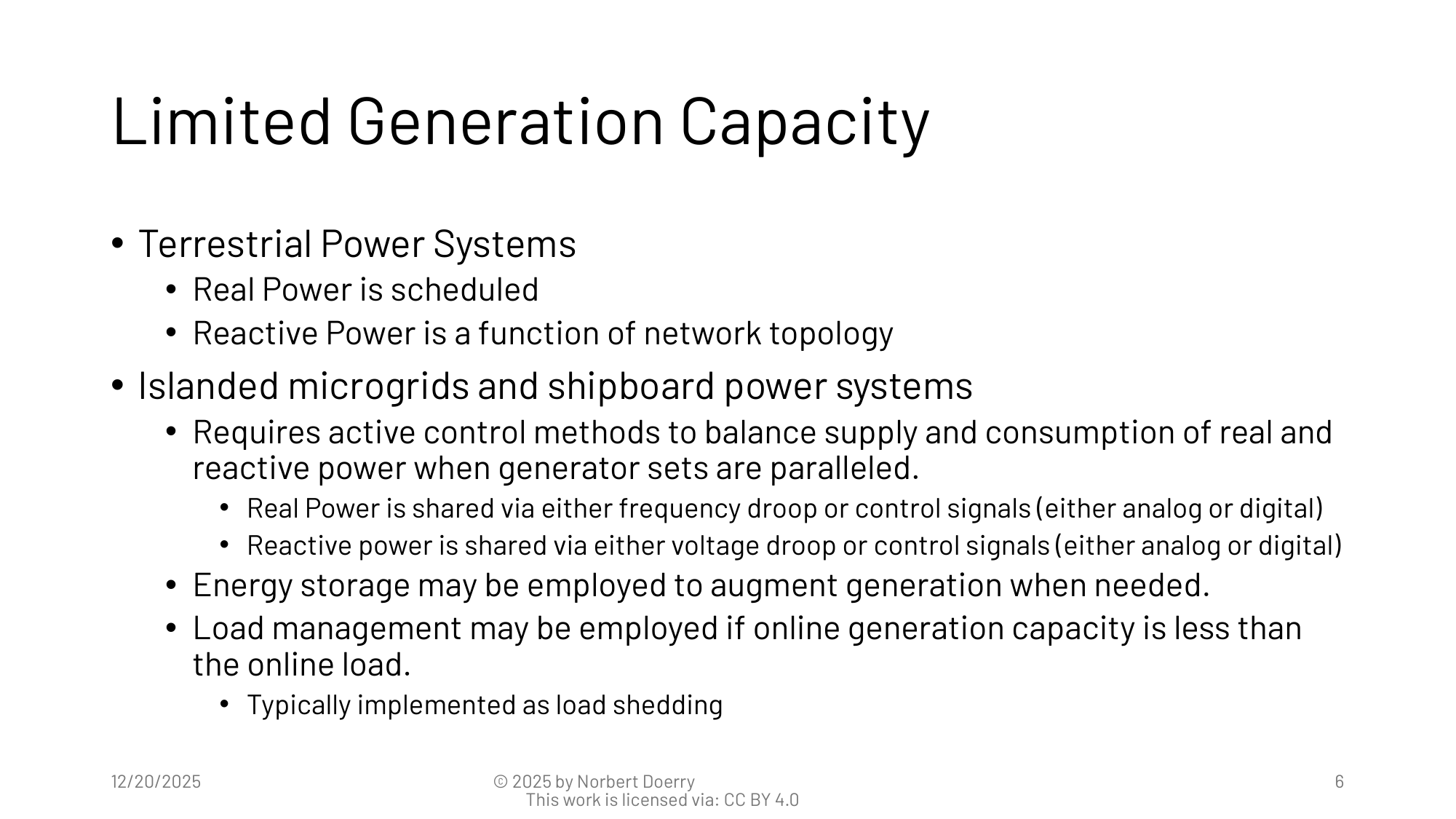

# Limited Generation Capacity
Terrestrial Power Systems
Real Power is scheduled
Reactive Power is a function of network topology
Islanded microgrids and shipboard power systems
Requires active control methods to balance supply and consumption of real and reactive power when generator sets are paralleled.
Real Power is shared via either frequency droop or control signals (either analog or digital)
Reactive power is shared via either voltage droop or control signals (either analog or digital)
Energy storage may be employed to augment generation when needed.
Load management may be employed if online generation capacity is less than the online load.
Typically implemented as load shedding
12/20/2025
© 2025 by Norbert Doerry                                                                                  This work is licensed via: CC BY 4.0
6